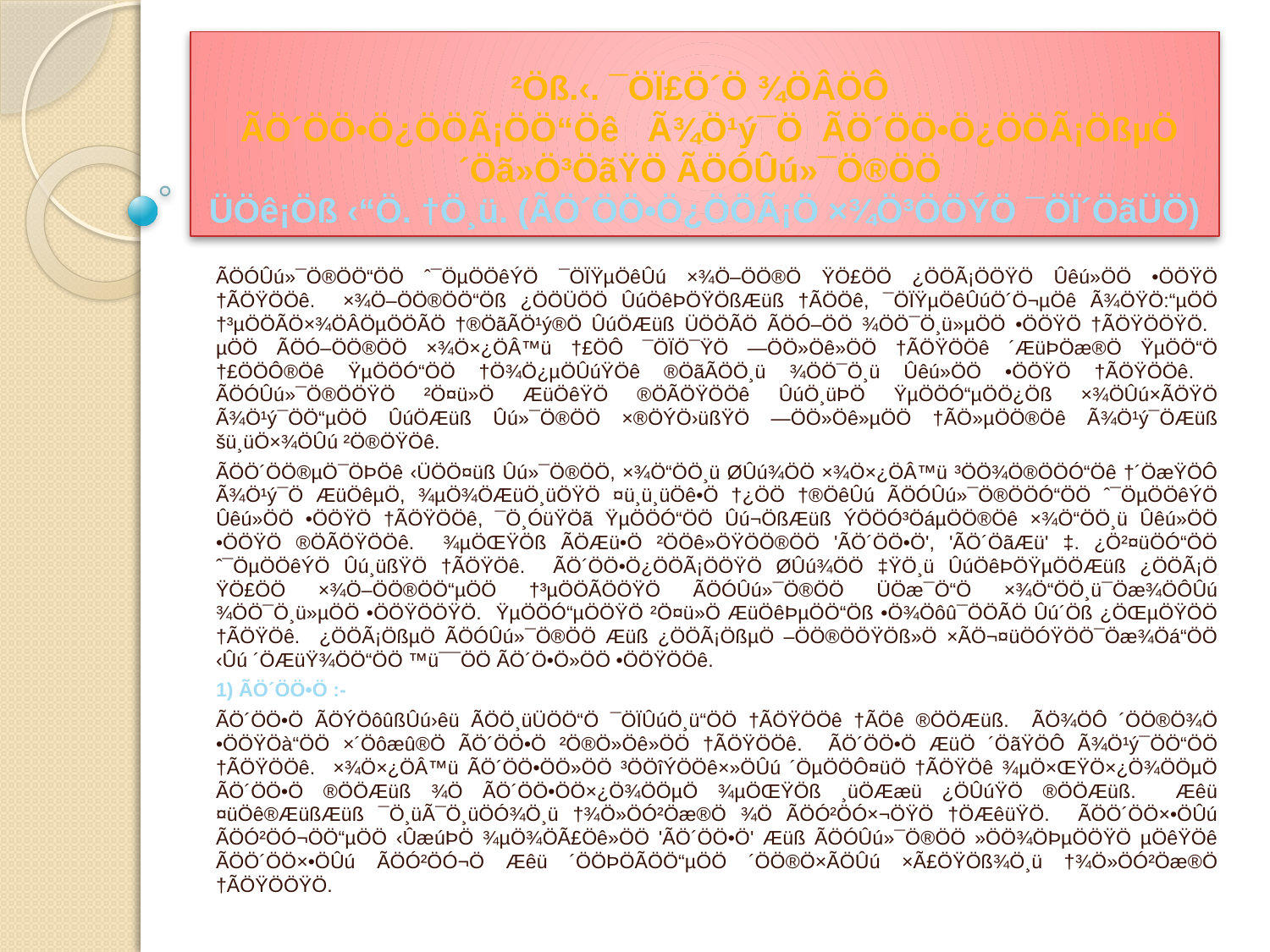

# ²Öß.‹. ¯ÖÏ£Ö´Ö ¾ÖÂÖÔ ÃÖ´ÖÖ•Ö¿ÖÖÃ¡ÖÖ“Öê   Ã¾Ö¹ý¯Ö  ÃÖ´ÖÖ•Ö¿ÖÖÃ¡ÖßµÖ ´Öã»Ö³ÖãŸÖ ÃÖÓÛú»¯Ö®ÖÖ ÜÖê¡Öß ‹“Ö. †Ö¸ü. (ÃÖ´ÖÖ•Ö¿ÖÖÃ¡Ö ×¾Ö³ÖÖÝÖ ¯ÖÏ´ÖãÜÖ)
	ÃÖÓÛú»¯Ö®ÖÖ“ÖÖ ˆ¯ÖµÖÖêÝÖ ¯ÖÏŸµÖêÛú ×¾Ö–ÖÖ®Ö ŸÖ£ÖÖ ¿ÖÖÃ¡ÖÖŸÖ Ûêú»ÖÖ •ÖÖŸÖ †ÃÖŸÖÖê.  ×¾Ö–ÖÖ®ÖÖ“Öß ¿ÖÖÜÖÖ ÛúÖêÞÖŸÖßÆüß †ÃÖÖê, ¯ÖÏŸµÖêÛúÖ´Ö¬µÖê Ã¾ÖŸÖ:“µÖÖ †³µÖÖÃÖ×¾ÖÂÖµÖÖÃÖ †®ÖãÃÖ¹ý®Ö ÛúÖÆüß ÜÖÖÃÖ ÃÖÓ–ÖÖ ¾ÖÖ¯Ö¸ü»µÖÖ •ÖÖŸÖ †ÃÖŸÖÖŸÖ.  µÖÖ ÃÖÓ–ÖÖ®ÖÖ ×¾Ö×¿ÖÂ™ü †£ÖÔ ¯ÖÏÖ¯ŸÖ —ÖÖ»Öê»ÖÖ †ÃÖŸÖÖê ´ÆüÞÖæ®Ö ŸµÖÖ“Ö †£ÖÖÔ®Öê ŸµÖÖÓ“ÖÖ †Ö¾Ö¿µÖÛúŸÖê ®ÖãÃÖÖ¸ü ¾ÖÖ¯Ö¸ü Ûêú»ÖÖ •ÖÖŸÖ †ÃÖŸÖÖê.  ÃÖÓÛú»¯Ö®ÖÖŸÖ ²Ö¤ü»Ö ÆüÖêŸÖ ®ÖÃÖŸÖÖê ÛúÖ¸üÞÖ ŸµÖÖÓ“µÖÖ¿Öß ×¾ÖÛú×ÃÖŸÖ Ã¾Ö¹ý¯ÖÖ“µÖÖ ÛúÖÆüß Ûú»¯Ö®ÖÖ ×®ÖÝÖ›üßŸÖ —ÖÖ»Öê»µÖÖ †ÃÖ»µÖÖ®Öê Ã¾Ö¹ý¯ÖÆüß šü¸üÖ×¾ÖÛú ²Ö®ÖŸÖê.
	ÃÖÖ´ÖÖ®µÖ¯ÖÞÖê ‹ÜÖÖ¤üß Ûú»¯Ö®ÖÖ, ×¾Ö“ÖÖ¸ü ØÛú¾ÖÖ ×¾Ö×¿ÖÂ™ü ³ÖÖ¾Ö®ÖÖÓ“Öê †´ÖæŸÖÔ Ã¾Ö¹ý¯Ö ÆüÖêµÖ, ¾µÖ¾ÖÆüÖ¸üÖŸÖ ¤ü¸ü¸üÖê•Ö †¿ÖÖ †®ÖêÛú ÃÖÓÛú»¯Ö®ÖÖÓ“ÖÖ ˆ¯ÖµÖÖêÝÖ Ûêú»ÖÖ •ÖÖŸÖ †ÃÖŸÖÖê, ¯Ö¸ÓüŸÖã ŸµÖÖÓ“ÖÖ Ûú¬ÖßÆüß ÝÖÖÓ³ÖáµÖÖ®Öê ×¾Ö“ÖÖ¸ü Ûêú»ÖÖ •ÖÖŸÖ ®ÖÃÖŸÖÖê.  ¾µÖŒŸÖß ÃÖÆü•Ö ²ÖÖê»ÖŸÖÖ®ÖÖ 'ÃÖ´ÖÖ•Ö', 'ÃÖ´ÖãÆü' ‡. ¿Ö²¤üÖÓ“ÖÖ ˆ¯ÖµÖÖêÝÖ Ûú¸üßŸÖ †ÃÖŸÖê.  ÃÖ´ÖÖ•Ö¿ÖÖÃ¡ÖÖŸÖ ØÛú¾ÖÖ ‡ŸÖ¸ü ÛúÖêÞÖŸµÖÖÆüß ¿ÖÖÃ¡Ö ŸÖ£ÖÖ ×¾Ö–ÖÖ®ÖÖ“µÖÖ †³µÖÖÃÖÖŸÖ ÃÖÓÛú»¯Ö®ÖÖ ÜÖæ¯Ö“Ö ×¾Ö“ÖÖ¸ü¯Öæ¾ÖÔÛú ¾ÖÖ¯Ö¸ü»µÖÖ •ÖÖŸÖÖŸÖ.  ŸµÖÖÓ“µÖÖŸÖ ²Ö¤ü»Ö ÆüÖêÞµÖÖ“Öß •Ö¾Öôû¯ÖÖÃÖ Ûú´Öß ¿ÖŒµÖŸÖÖ †ÃÖŸÖê.  ¿ÖÖÃ¡ÖßµÖ ÃÖÓÛú»¯Ö®ÖÖ Æüß ¿ÖÖÃ¡ÖßµÖ –ÖÖ®ÖÖŸÖß»Ö ×ÃÖ¬¤üÖÓŸÖÖ¯Öæ¾Öá“ÖÖ ‹Ûú ´ÖÆüŸ¾ÖÖ“ÖÖ ™ü¯¯ÖÖ ÃÖ´Ö•Ö»ÖÖ •ÖÖŸÖÖê.
1) ÃÖ´ÖÖ•Ö :-
	ÃÖ´ÖÖ•Ö ÃÖÝÖôûßÛú›êü ÃÖÖ¸üÜÖÖ“Ö ¯ÖÏÛúÖ¸ü“ÖÖ †ÃÖŸÖÖê †ÃÖê ®ÖÖÆüß.  ÃÖ¾ÖÔ ´ÖÖ®Ö¾Ö •ÖÖŸÖà“ÖÖ ×´Öôæû®Ö ÃÖ´ÖÖ•Ö ²Ö®Ö»Öê»ÖÖ †ÃÖŸÖÖê.  ÃÖ´ÖÖ•Ö ÆüÖ ´ÖãŸÖÔ Ã¾Ö¹ý¯ÖÖ“ÖÖ †ÃÖŸÖÖê.  ×¾Ö×¿ÖÂ™ü ÃÖ´ÖÖ•ÖÖ»ÖÖ ³ÖÖîÝÖÖê×»ÖÛú ´ÖµÖÖÔ¤üÖ †ÃÖŸÖê ¾µÖ×ŒŸÖ×¿Ö¾ÖÖµÖ ÃÖ´ÖÖ•Ö ®ÖÖÆüß ¾Ö ÃÖ´ÖÖ•ÖÖ×¿Ö¾ÖÖµÖ ¾µÖŒŸÖß ¸üÖÆæü ¿ÖÛúŸÖ ®ÖÖÆüß.  Æêü ¤üÖê®ÆüßÆüß ¯Ö¸üÃ¯Ö¸üÖÓ¾Ö¸ü †¾Ö»ÖÓ²Öæ®Ö ¾Ö ÃÖÓ²ÖÓ×¬ÖŸÖ †ÖÆêüŸÖ.  ÃÖÖ´ÖÖ×•ÖÛú ÃÖÓ²ÖÓ¬ÖÖ“µÖÖ ‹ÛæúÞÖ ¾µÖ¾ÖÃ£Öê»ÖÖ 'ÃÖ´ÖÖ•Ö' Æüß ÃÖÓÛú»¯Ö®ÖÖ »ÖÖ¾ÖÞµÖÖŸÖ µÖêŸÖê ÃÖÖ´ÖÖ×•ÖÛú ÃÖÓ²ÖÓ¬Ö Æêü ´ÖÖÞÖÃÖÖ“µÖÖ ´ÖÖ®Ö×ÃÖÛú ×Ã£ÖŸÖß¾Ö¸ü †¾Ö»ÖÓ²Öæ®Ö †ÃÖŸÖÖŸÖ.